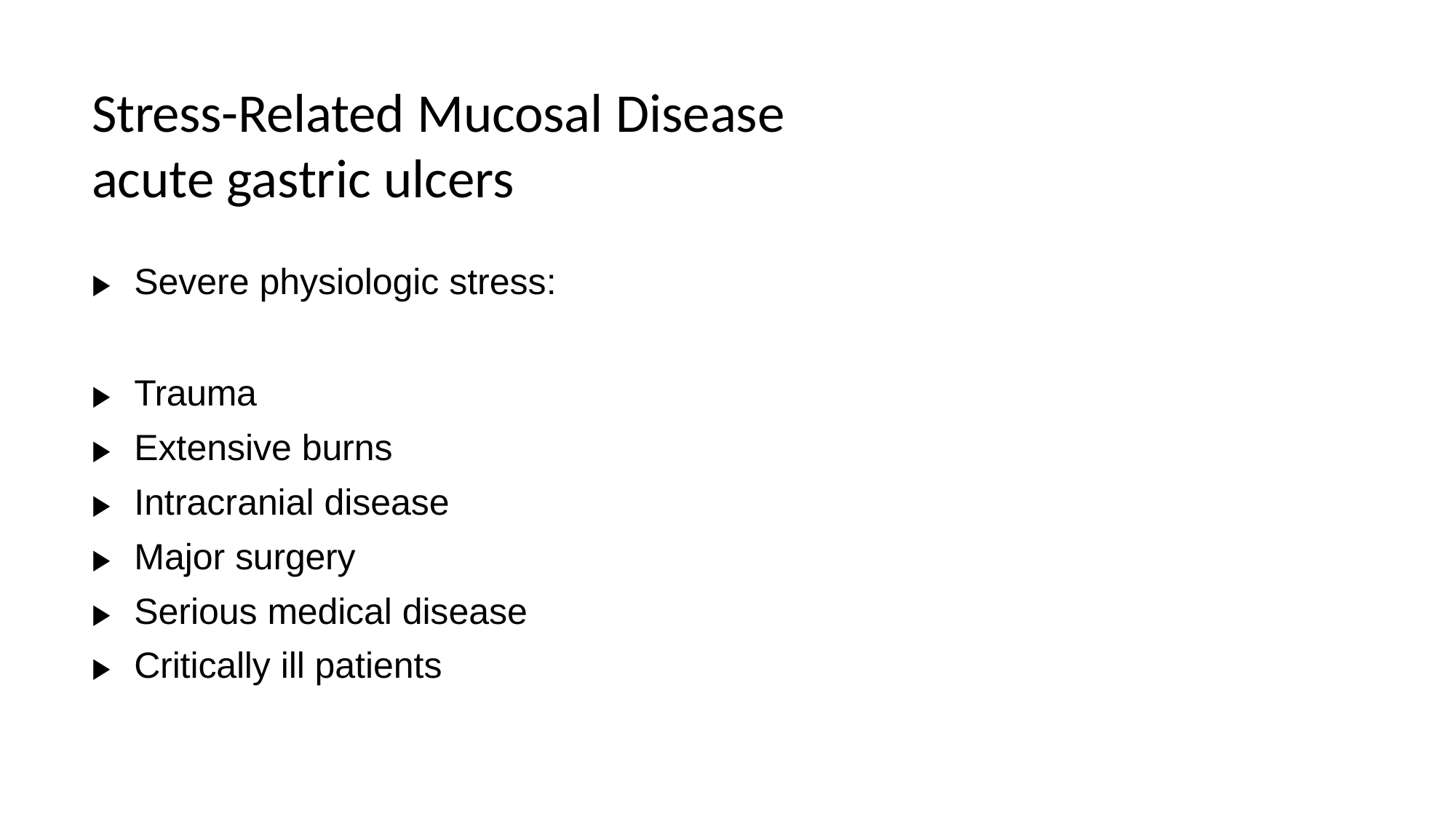

# Stress-Related Mucosal Disease  acute gastric ulcers
▶	Severe physiologic stress:

▶	Trauma
▶	Extensive burns
▶	Intracranial disease
▶	Major surgery
▶	Serious medical disease
▶	Critically ill patients